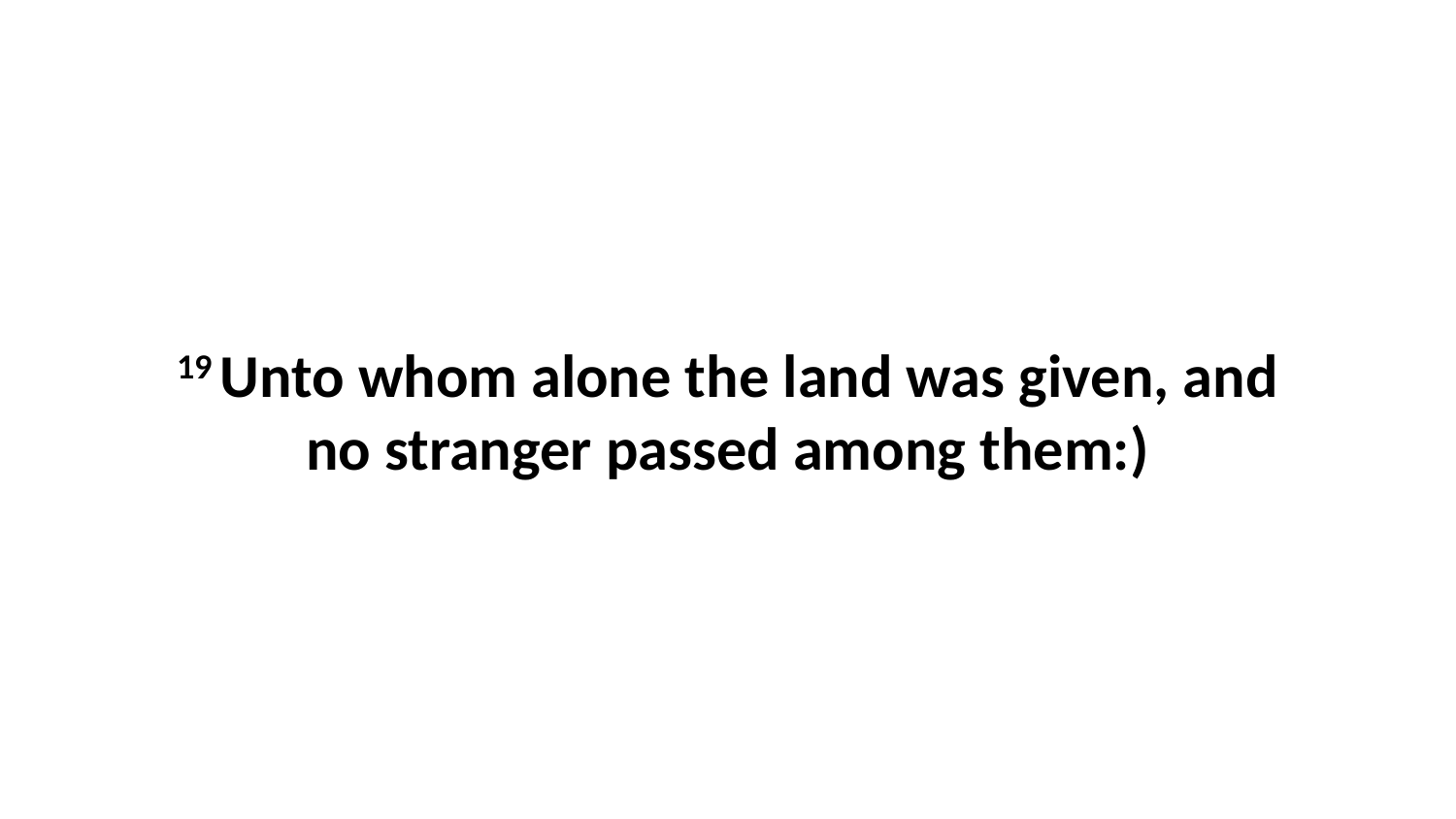

19 Unto whom alone the land was given, and no stranger passed among them:)